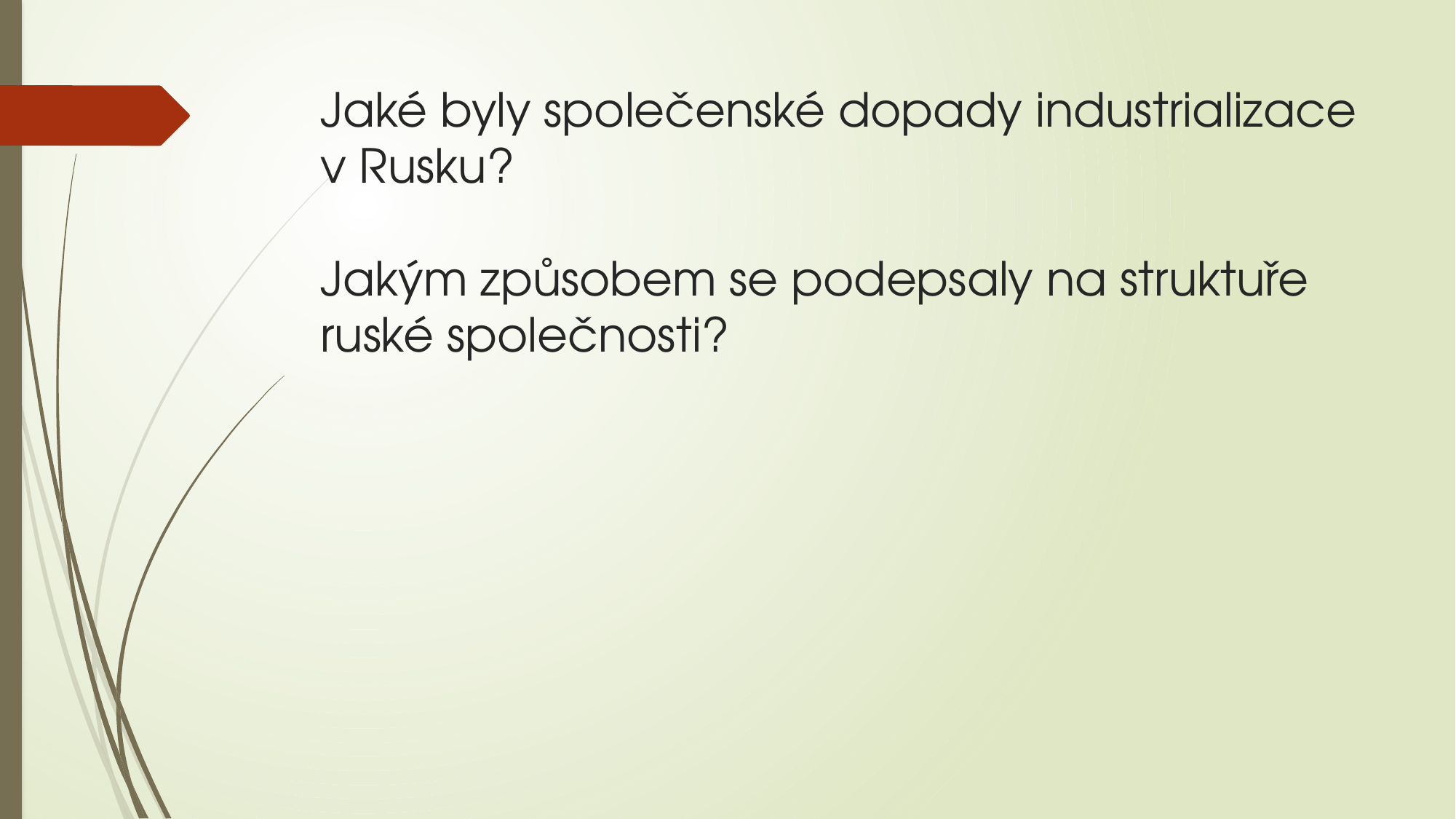

# Jaké byly společenské dopady industrializace v Rusku? Jakým způsobem se podepsaly na struktuře ruské společnosti?